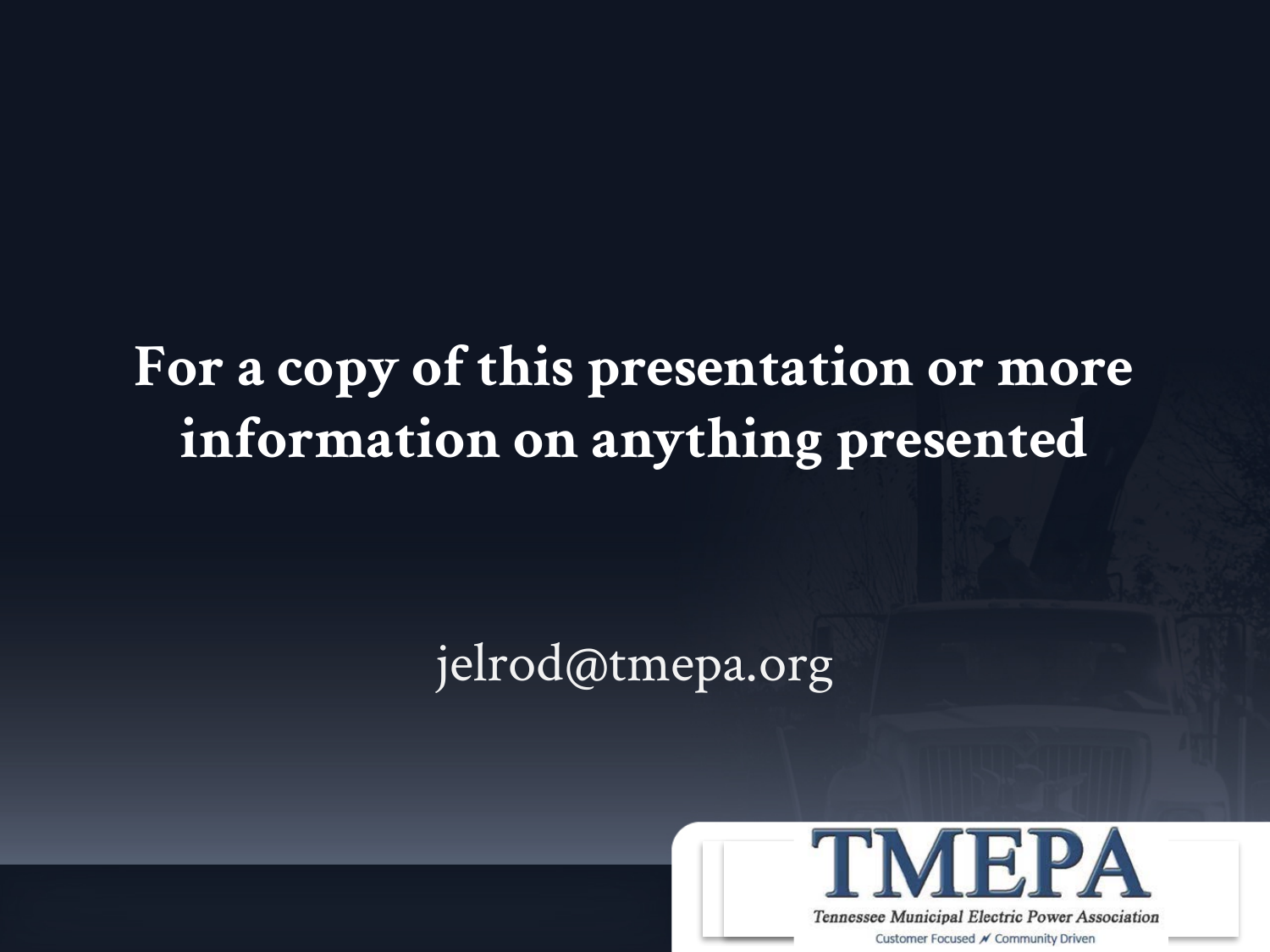

# For a copy of this presentation or more information on anything presented

jelrod@tmepa.org